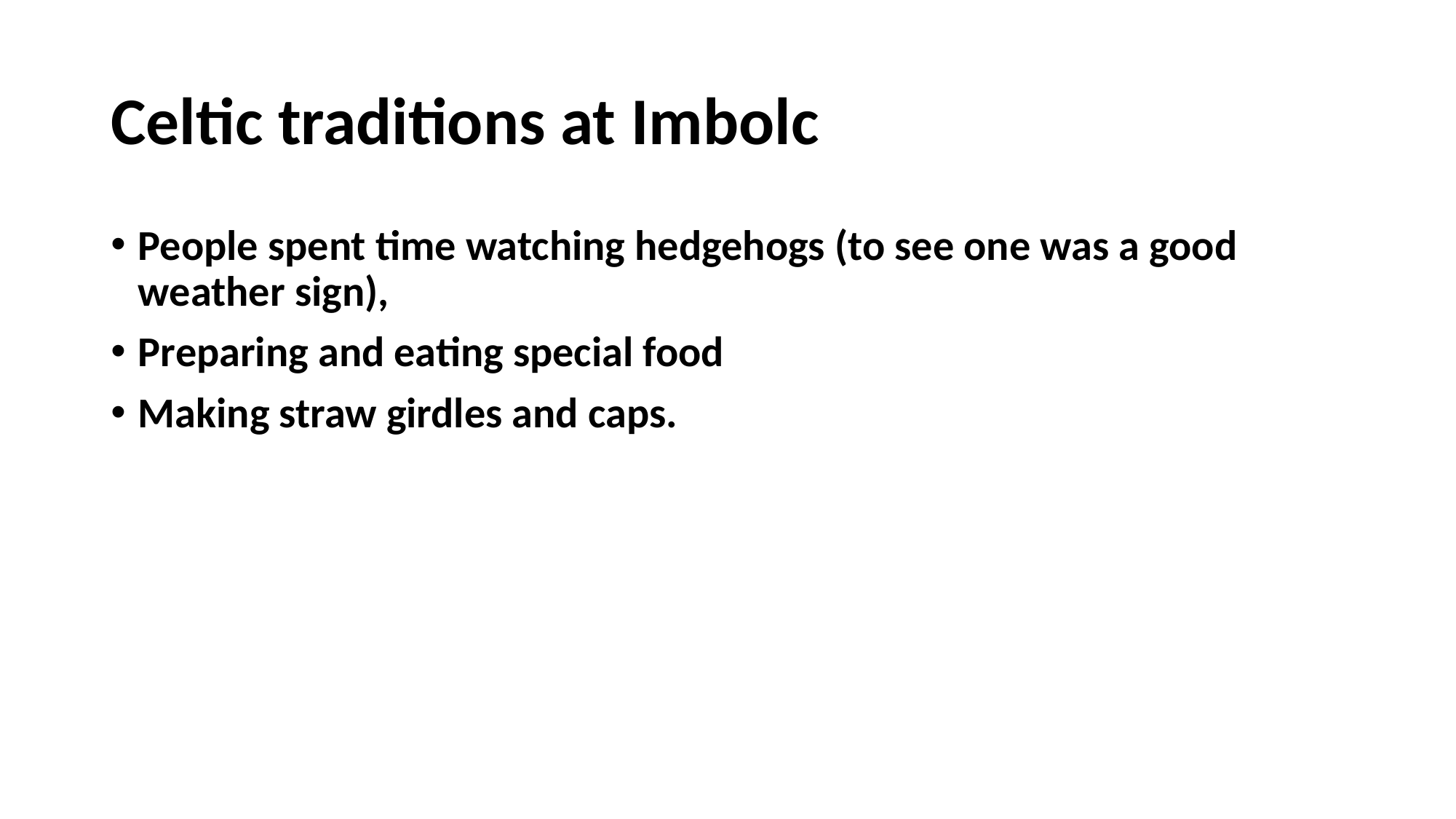

# Celtic traditions at Imbolc
People spent time watching hedgehogs (to see one was a good weather sign),
Preparing and eating special food
Making straw girdles and caps.